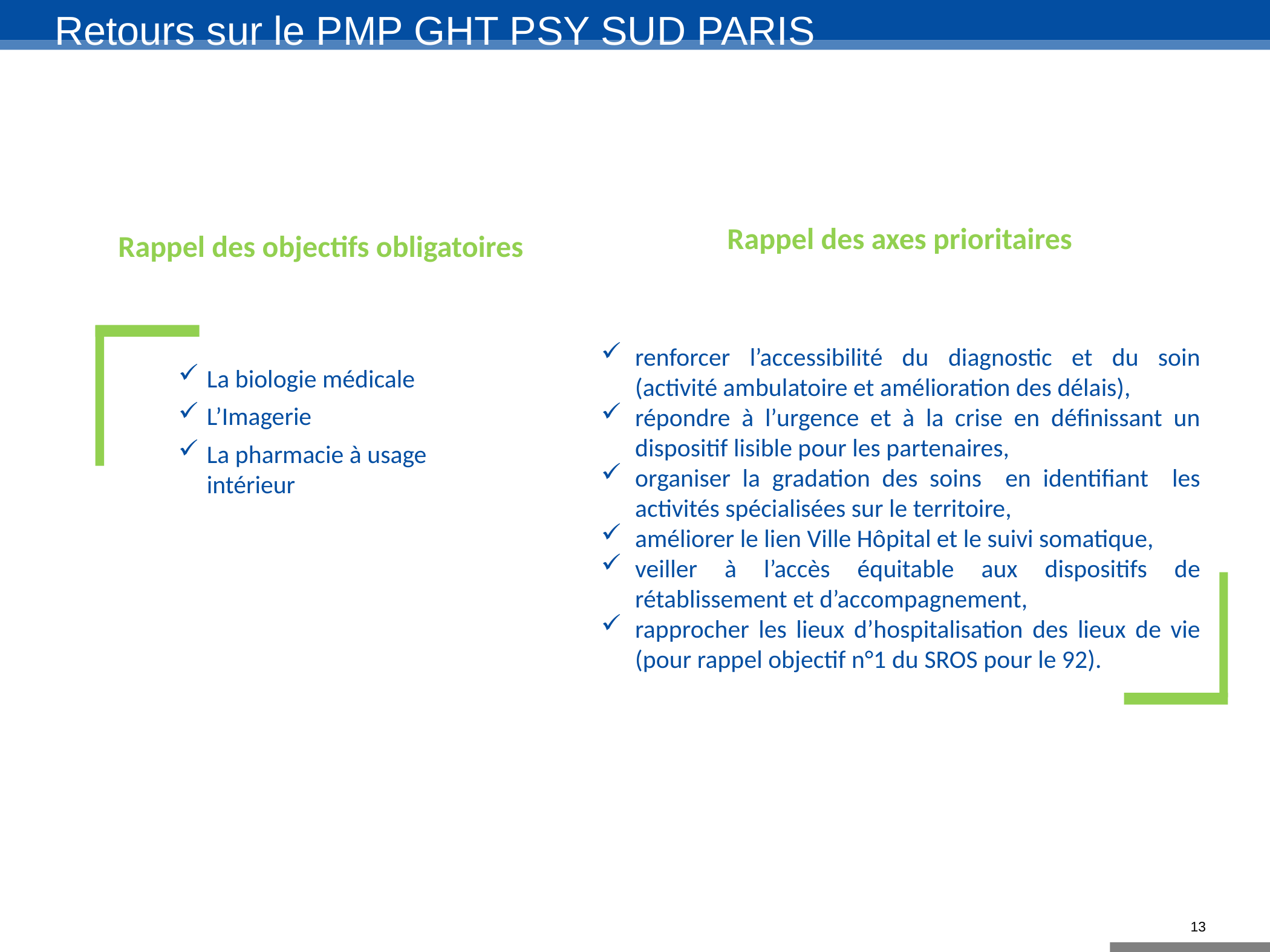

# Retours sur le PMP GHT PSY SUD PARIS
Rappel des axes prioritaires

renforcer l’accessibilité du diagnostic et du soin (activité ambulatoire et amélioration des délais),
répondre à l’urgence et à la crise en définissant un dispositif lisible pour les partenaires,
organiser la gradation des soins  en identifiant  les activités spécialisées sur le territoire,
améliorer le lien Ville Hôpital et le suivi somatique,
veiller à l’accès équitable aux dispositifs de rétablissement et d’accompagnement,
rapprocher les lieux d’hospitalisation des lieux de vie (pour rappel objectif n°1 du SROS pour le 92).

Rappel des objectifs obligatoires
La biologie médicale
L’Imagerie
La pharmacie à usage intérieur